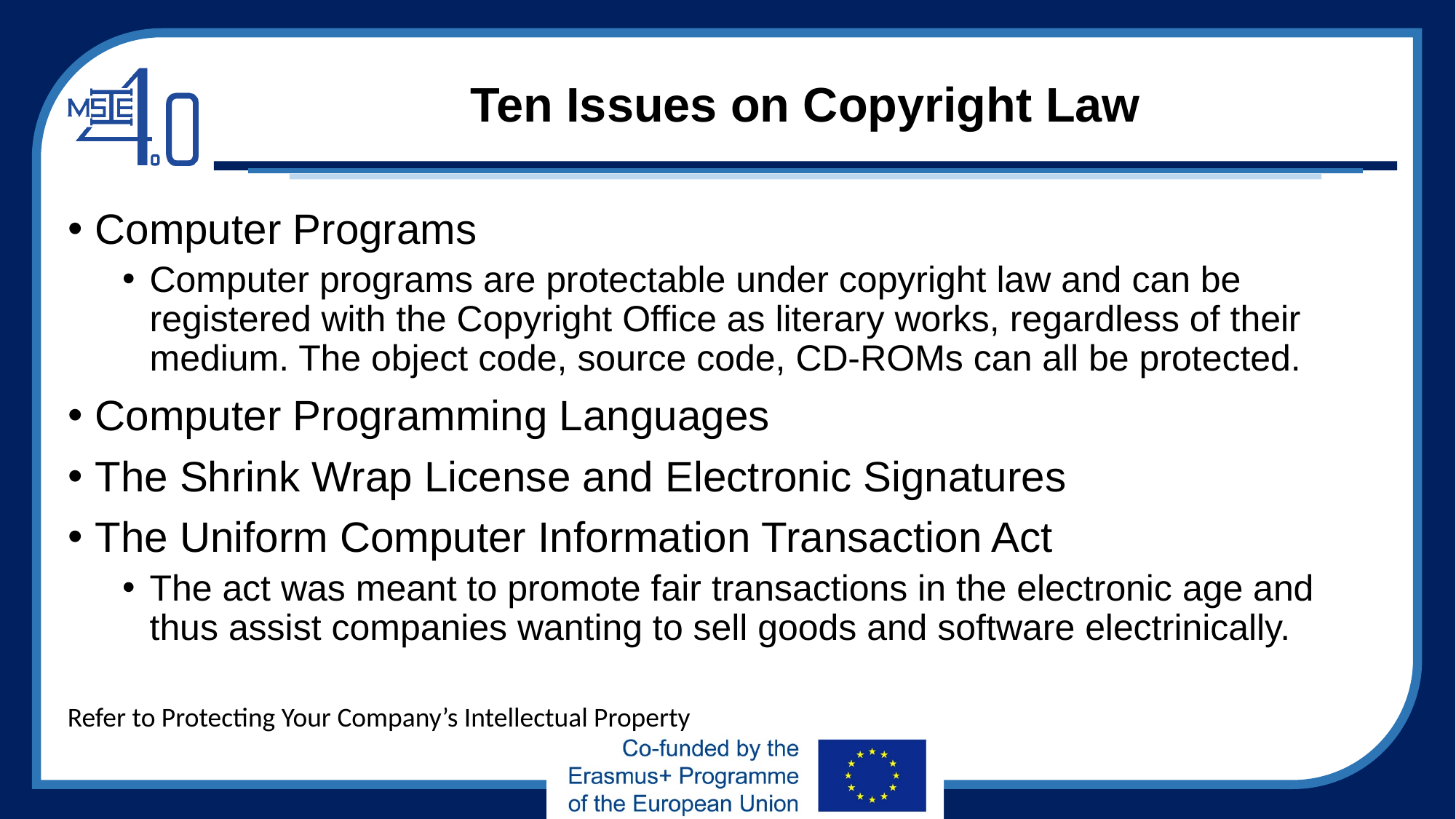

# Ten Issues on Copyright Law
Computer Programs
Computer programs are protectable under copyright law and can be registered with the Copyright Office as literary works, regardless of their medium. The object code, source code, CD-ROMs can all be protected.
Computer Programming Languages
The Shrink Wrap License and Electronic Signatures
The Uniform Computer Information Transaction Act
The act was meant to promote fair transactions in the electronic age and thus assist companies wanting to sell goods and software electrinically.
Refer to Protecting Your Company’s Intellectual Property